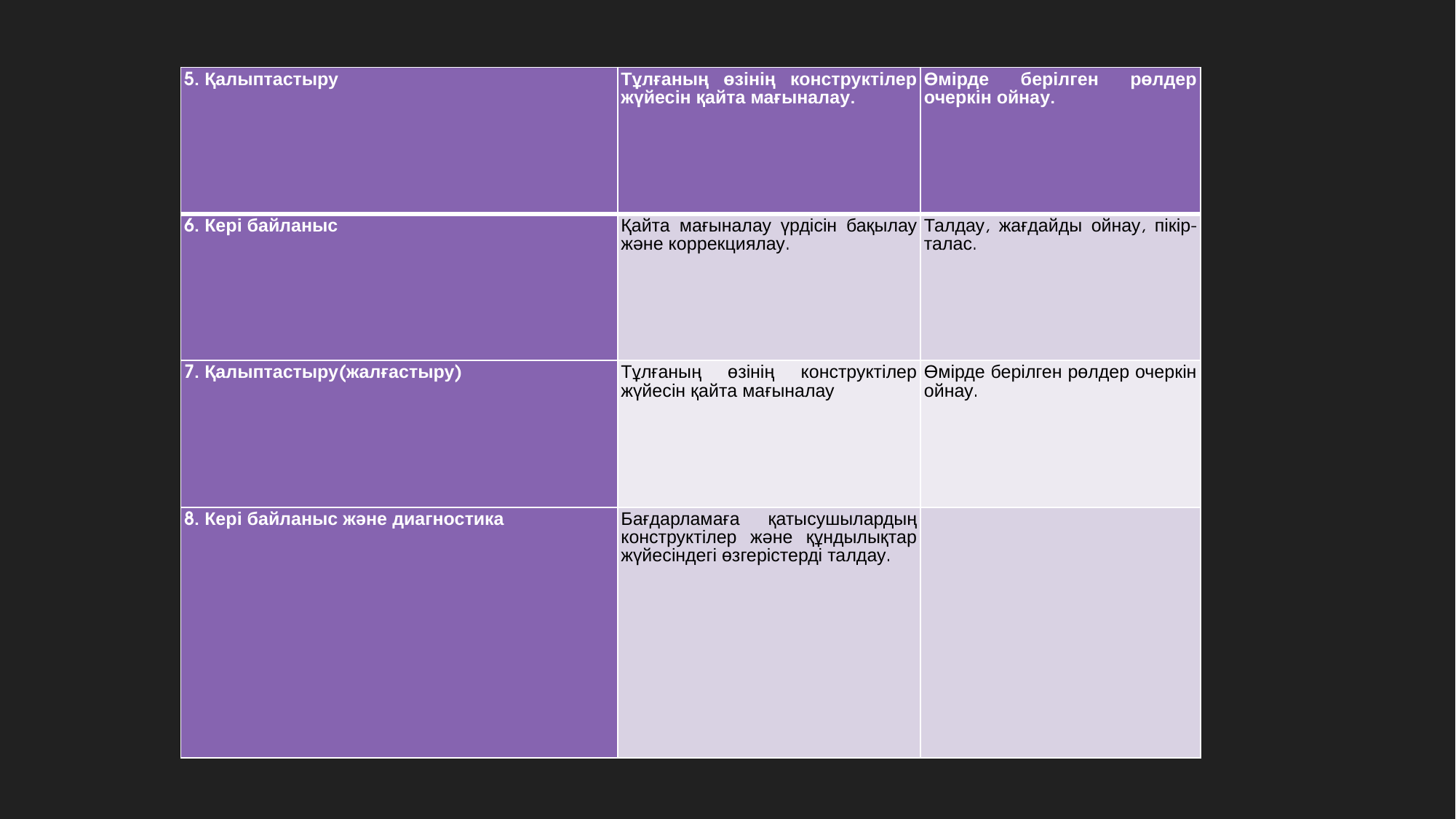

| 5. Қалыптастыру | Тұлғаның өзінің конструктілер жүйесін қайта мағыналау. | Өмірде берілген рөлдер очеркін ойнау. |
| --- | --- | --- |
| 6. Кері байланыс | Қайта мағыналау үрдісін бақылау және коррекциялау. | Талдау, жағдайды ойнау, пікір-талас. |
| 7. Қалыптастыру(жалғастыру) | Тұлғаның өзінің конструктілер жүйесін қайта мағыналау | Өмірде берілген рөлдер очеркін ойнау. |
| 8. Кері байланыс және диагностика | Бағдарламаға қатысушылардың конструктілер және құндылықтар жүйесіндегі өзгерістерді талдау. |  |